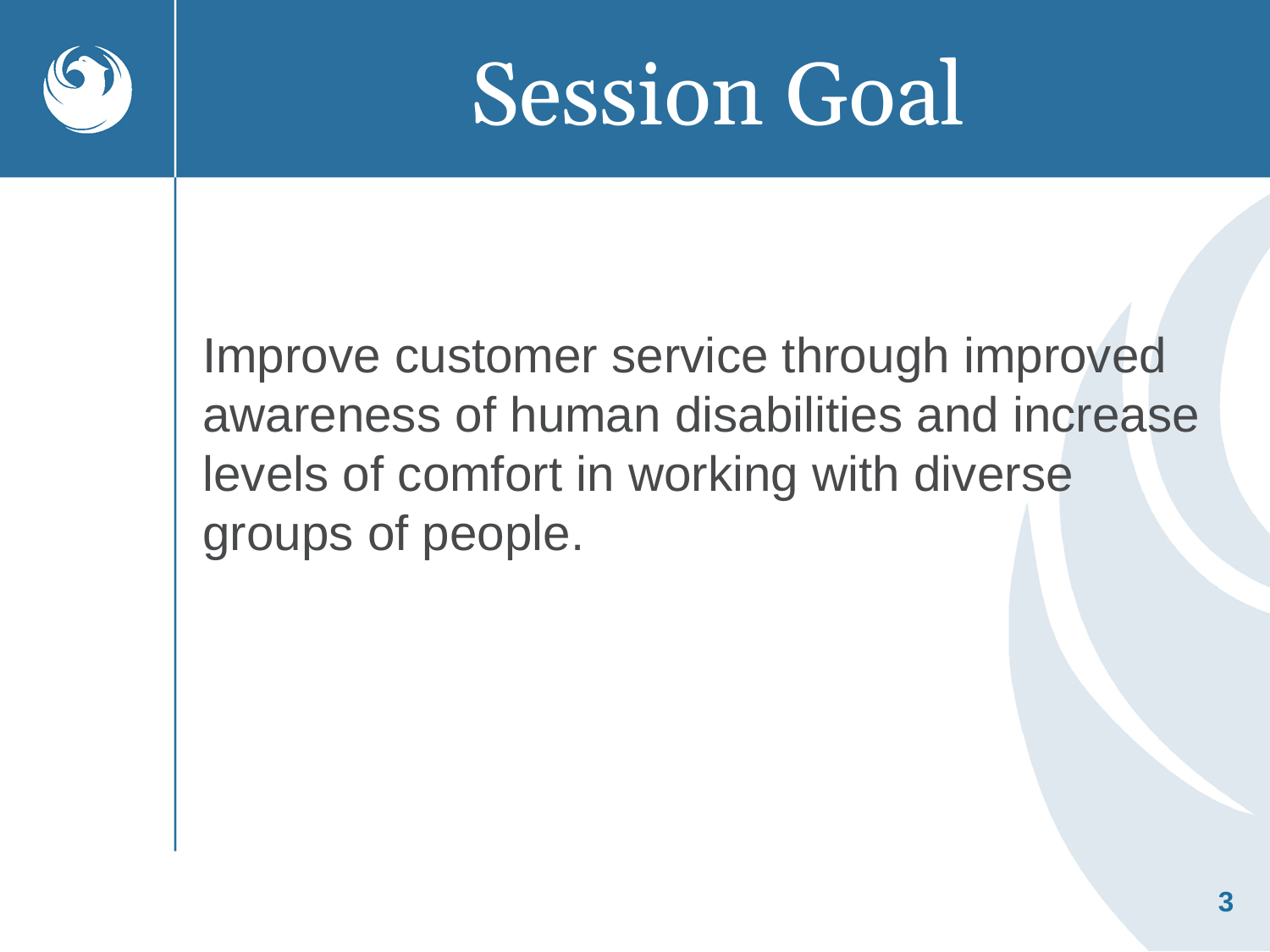

# Session Goal
Improve customer service through improved awareness of human disabilities and increase levels of comfort in working with diverse groups of people.